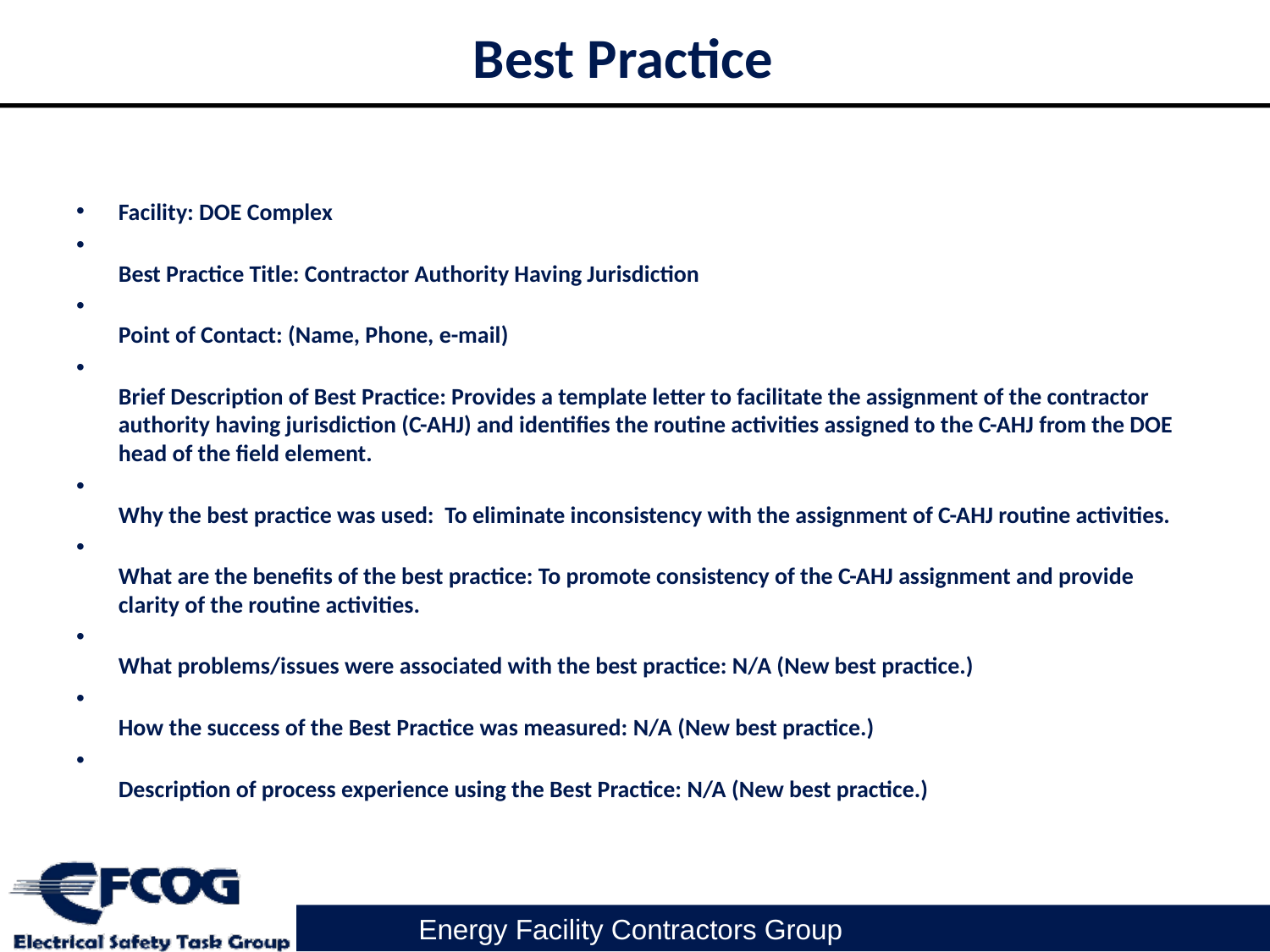

# Best Practice
Facility: DOE Complex
Best Practice Title: Contractor Authority Having Jurisdiction
Point of Contact: (Name, Phone, e-mail)
Brief Description of Best Practice: Provides a template letter to facilitate the assignment of the contractor authority having jurisdiction (C-AHJ) and identifies the routine activities assigned to the C-AHJ from the DOE head of the field element.
Why the best practice was used:  To eliminate inconsistency with the assignment of C-AHJ routine activities.
What are the benefits of the best practice: To promote consistency of the C-AHJ assignment and provide clarity of the routine activities.
What problems/issues were associated with the best practice: N/A (New best practice.)
How the success of the Best Practice was measured: N/A (New best practice.)
Description of process experience using the Best Practice: N/A (New best practice.)